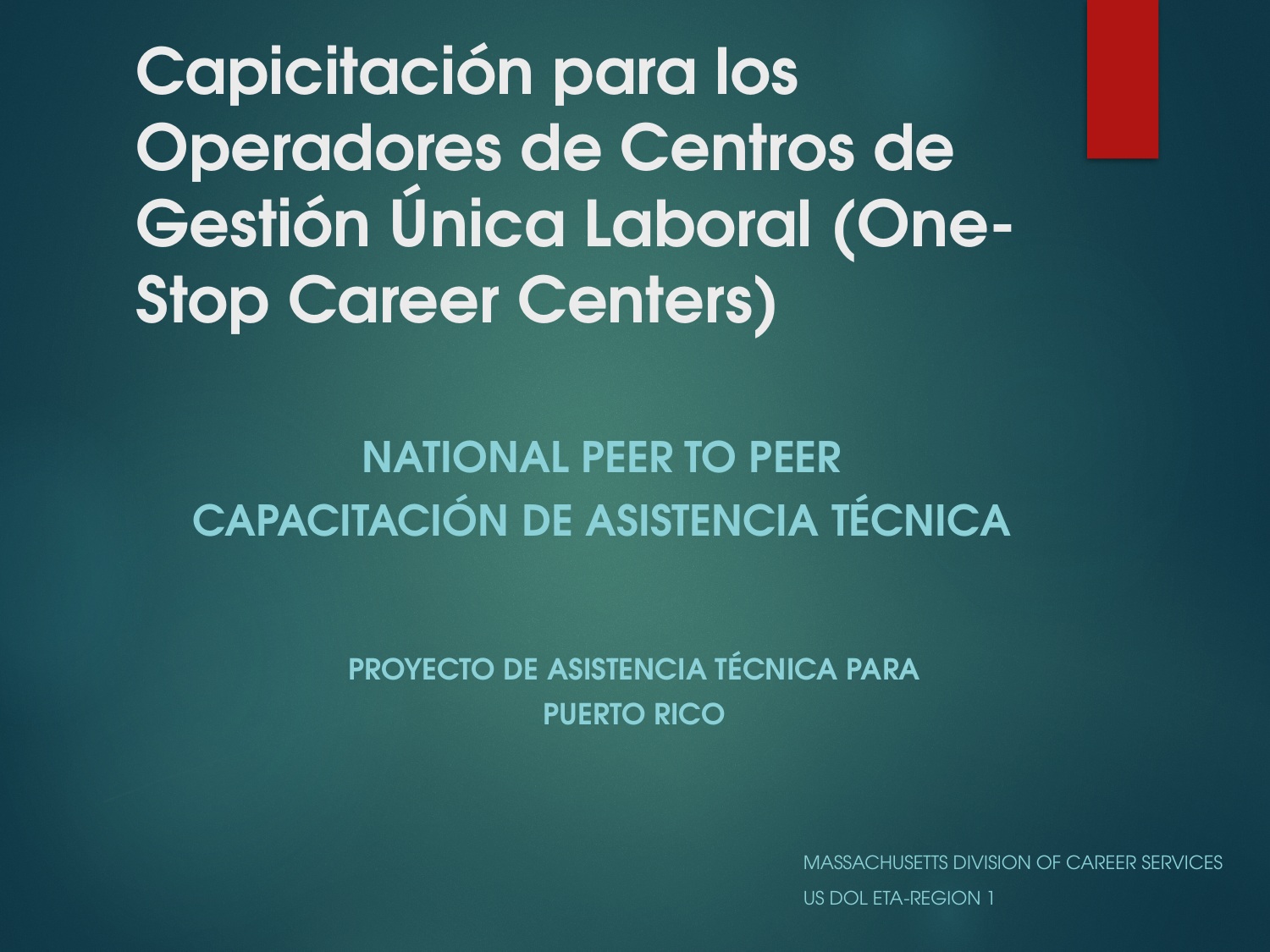

# Capicitación para los Operadores de Centros de Gestión Única Laboral (One-Stop Career Centers)
National Peer to Peer
Capacitación de Asistencia técnica
Proyecto de asistencia tÉcnica para
Puerto Rico
Massachusetts Division of Career Services
US DOL ETA-Region 1